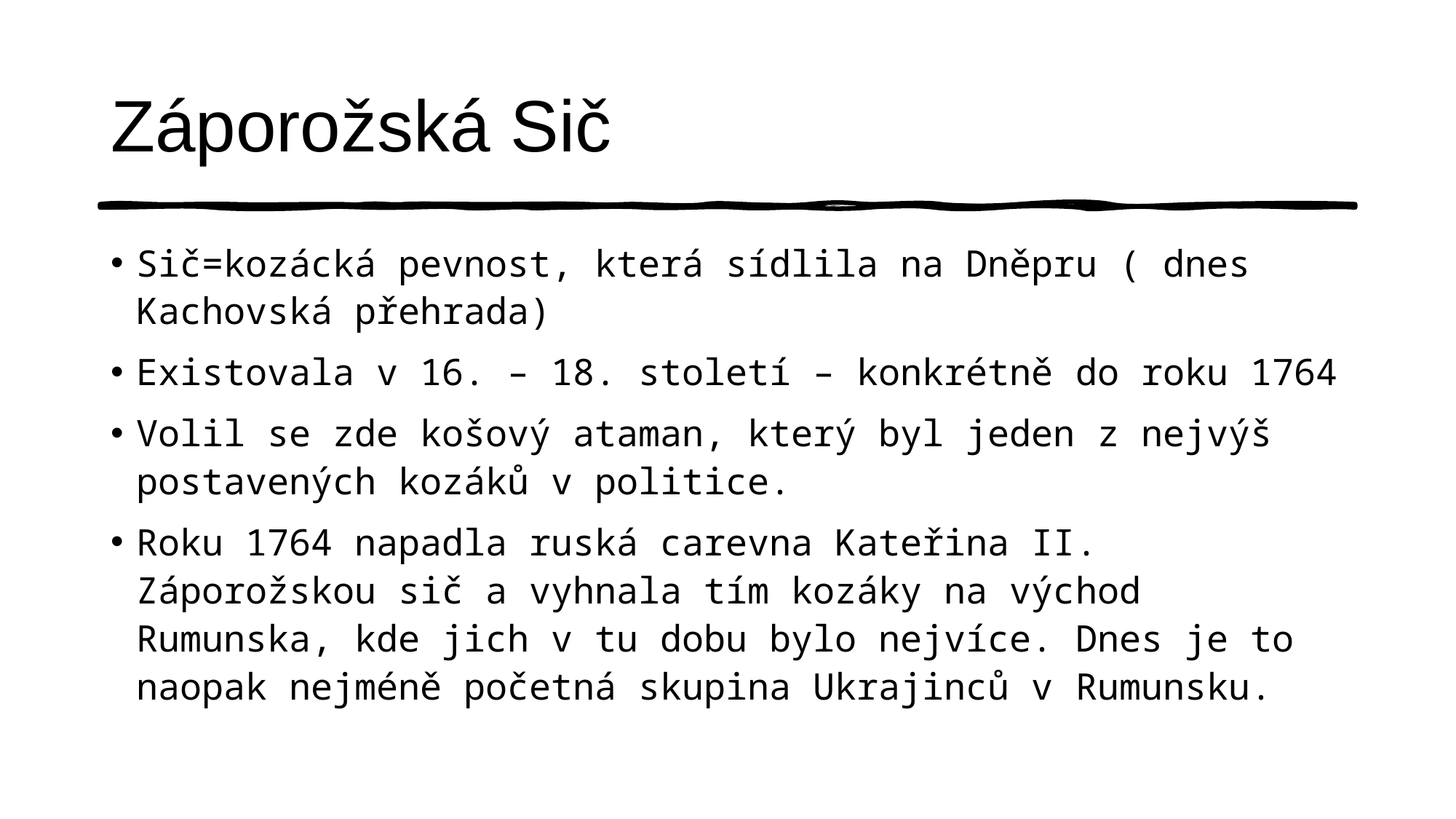

# Záporožská Sič
Sič=kozácká pevnost, která sídlila na Dněpru ( dnes Kachovská přehrada)
Existovala v 16. – 18. století – konkrétně do roku 1764
Volil se zde košový ataman, který byl jeden z nejvýš postavených kozáků v politice.
Roku 1764 napadla ruská carevna Kateřina II. Záporožskou sič a vyhnala tím kozáky na východ Rumunska, kde jich v tu dobu bylo nejvíce. Dnes je to naopak nejméně početná skupina Ukrajinců v Rumunsku.